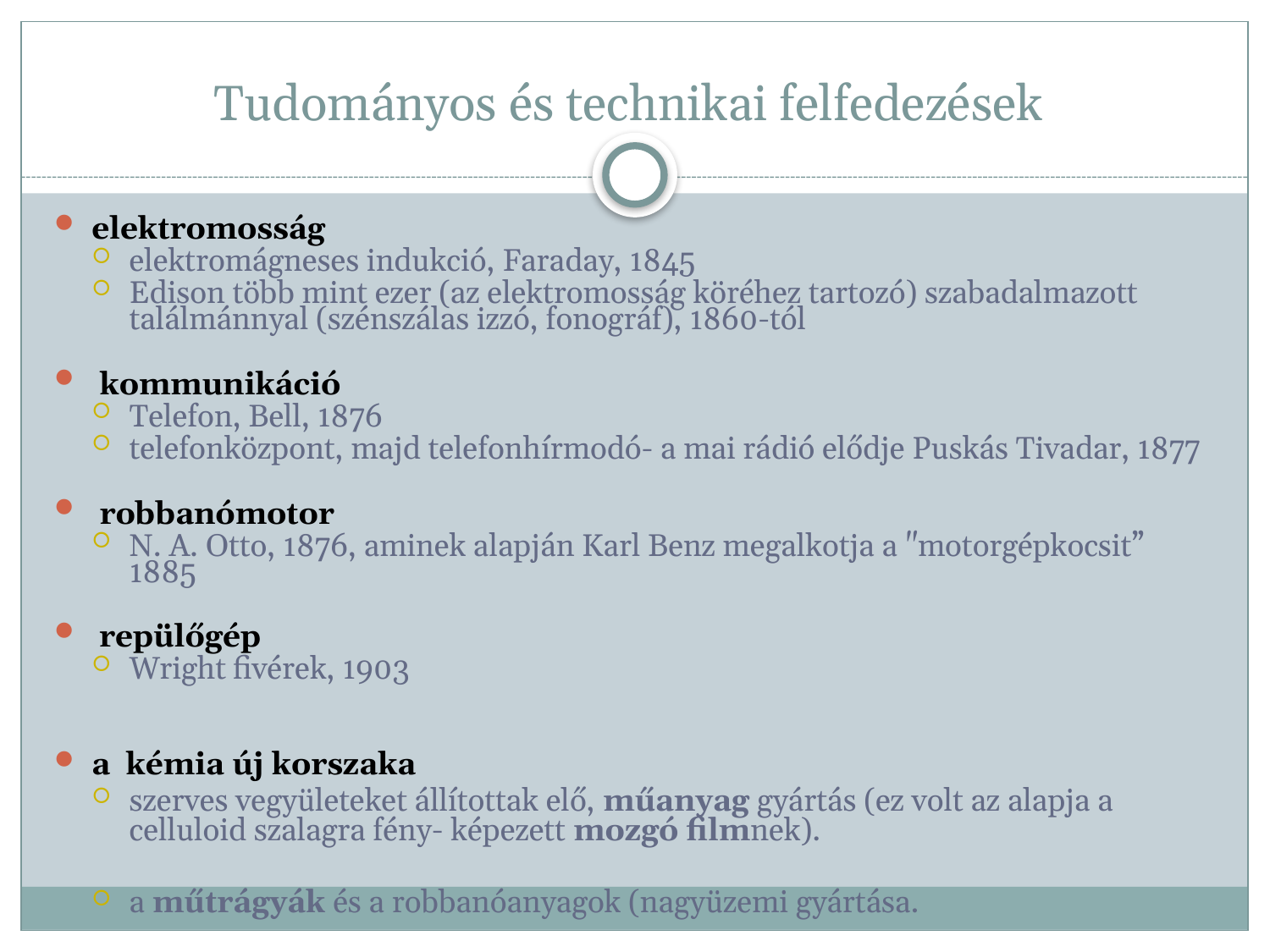

# Tudományos és technikai felfedezések
elektromosság
elektromágneses indukció, Faraday, 1845
Edison több mint ezer (az elektromosság köréhez tartozó) szabadalmazott találmánnyal (szénszálas izzó, fonográf), 1860-tól

 kommunikáció
Telefon, Bell, 1876
telefonközpont, majd telefonhírmodó- a mai rádió elődje Puskás Tivadar, 1877

 robbanómotor
N. A. Otto, 1876, aminek alapján Karl Benz megalkotja a "motorgépkocsit” 1885

 repülőgép
Wright fivérek, 1903

a  kémia új korszaka
szerves vegyületeket állítottak elő, műanyag gyártás (ez volt az alapja a celluloid szalagra fény- képezett mozgó filmnek).

a műtrágyák és a robbanóanyagok (nagyüzemi gyártása.